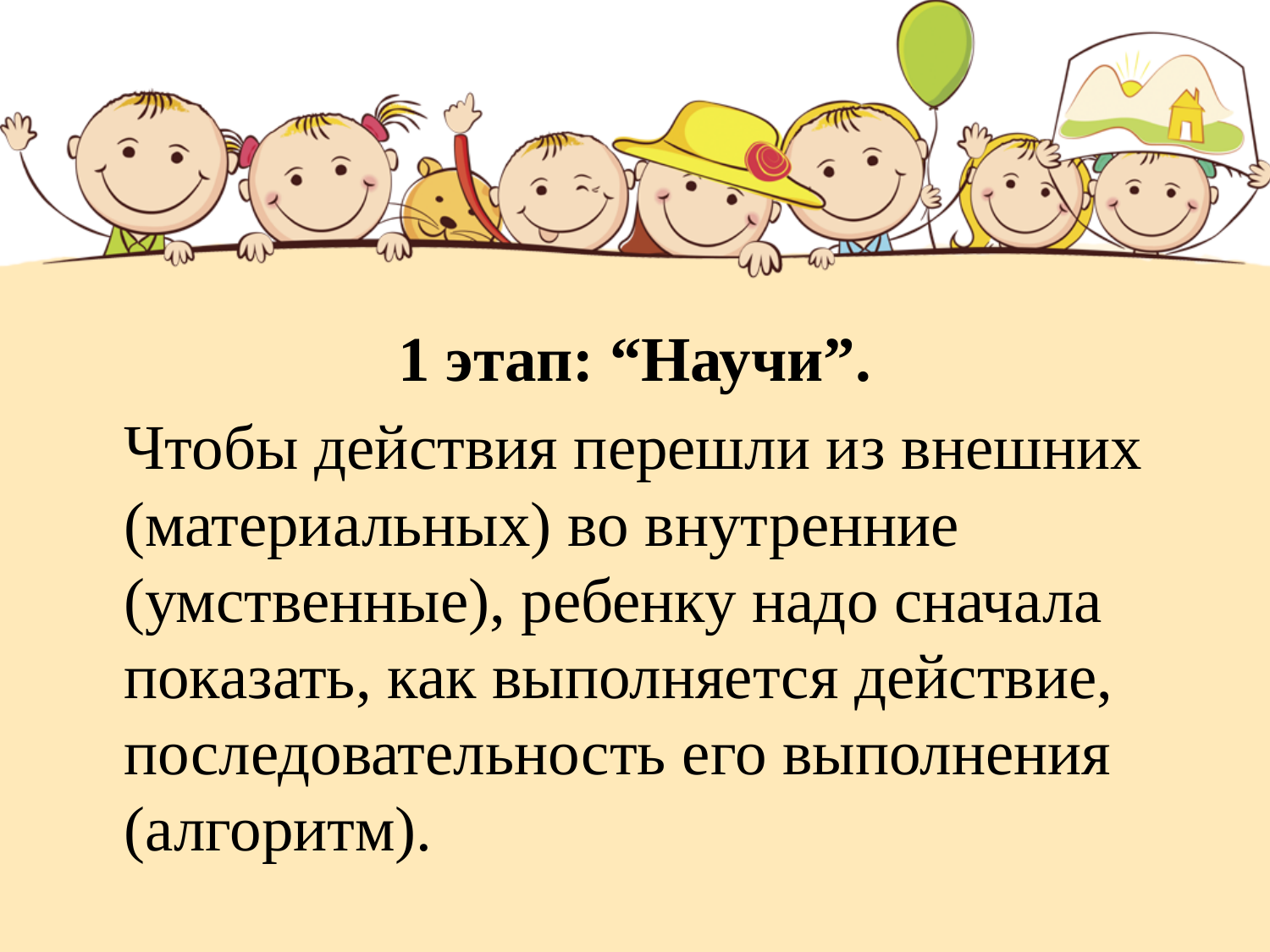

#

1 этап: “Научи”.
   Чтобы действия перешли из внешних (материальных) во внутренние (умственные), ребенку надо сначала показать, как выполняется действие, последовательность его выполнения (алгоритм).